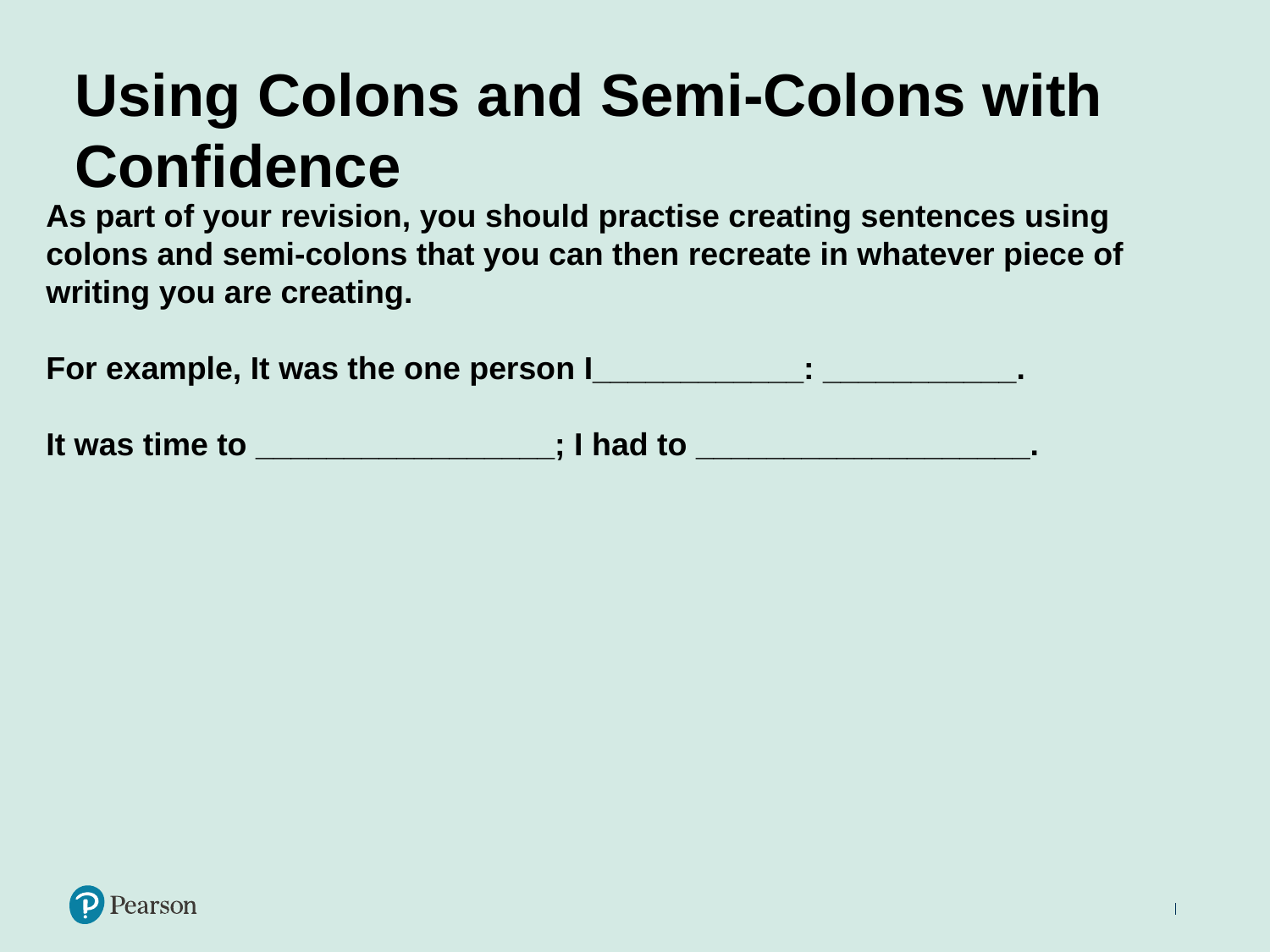

# Using Colons and Semi-Colons with Confidence
As part of your revision, you should practise creating sentences using colons and semi-colons that you can then recreate in whatever piece of writing you are creating.

For example, It was the one person I____________: ___________.

It was time to _________________; I had to ___________________.